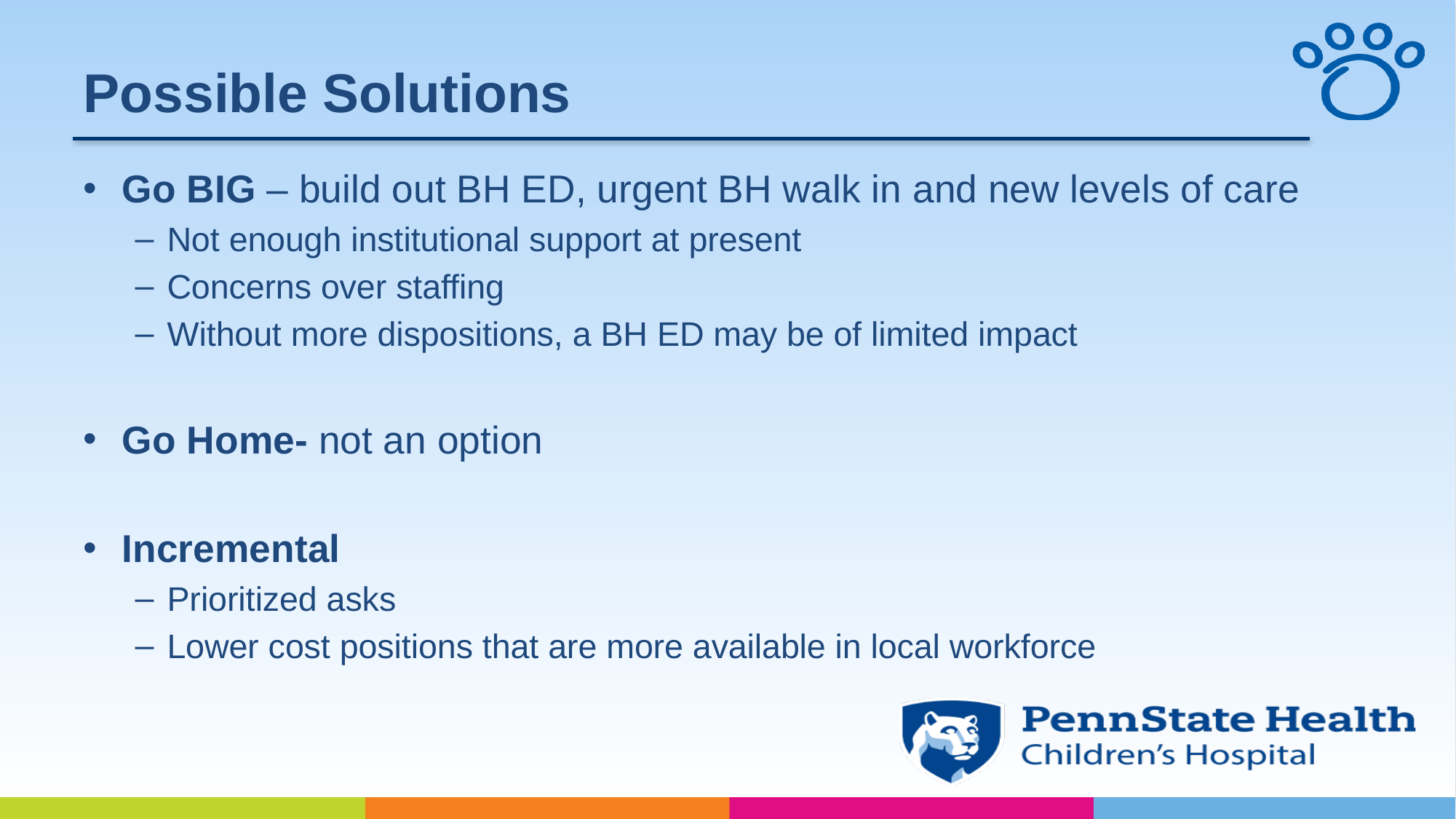

# Possible Solutions
Go BIG – build out BH ED, urgent BH walk in and new levels of care
Not enough institutional support at present
Concerns over staffing
Without more dispositions, a BH ED may be of limited impact

Go Home- not an option

Incremental
Prioritized asks
Lower cost positions that are more available in local workforce